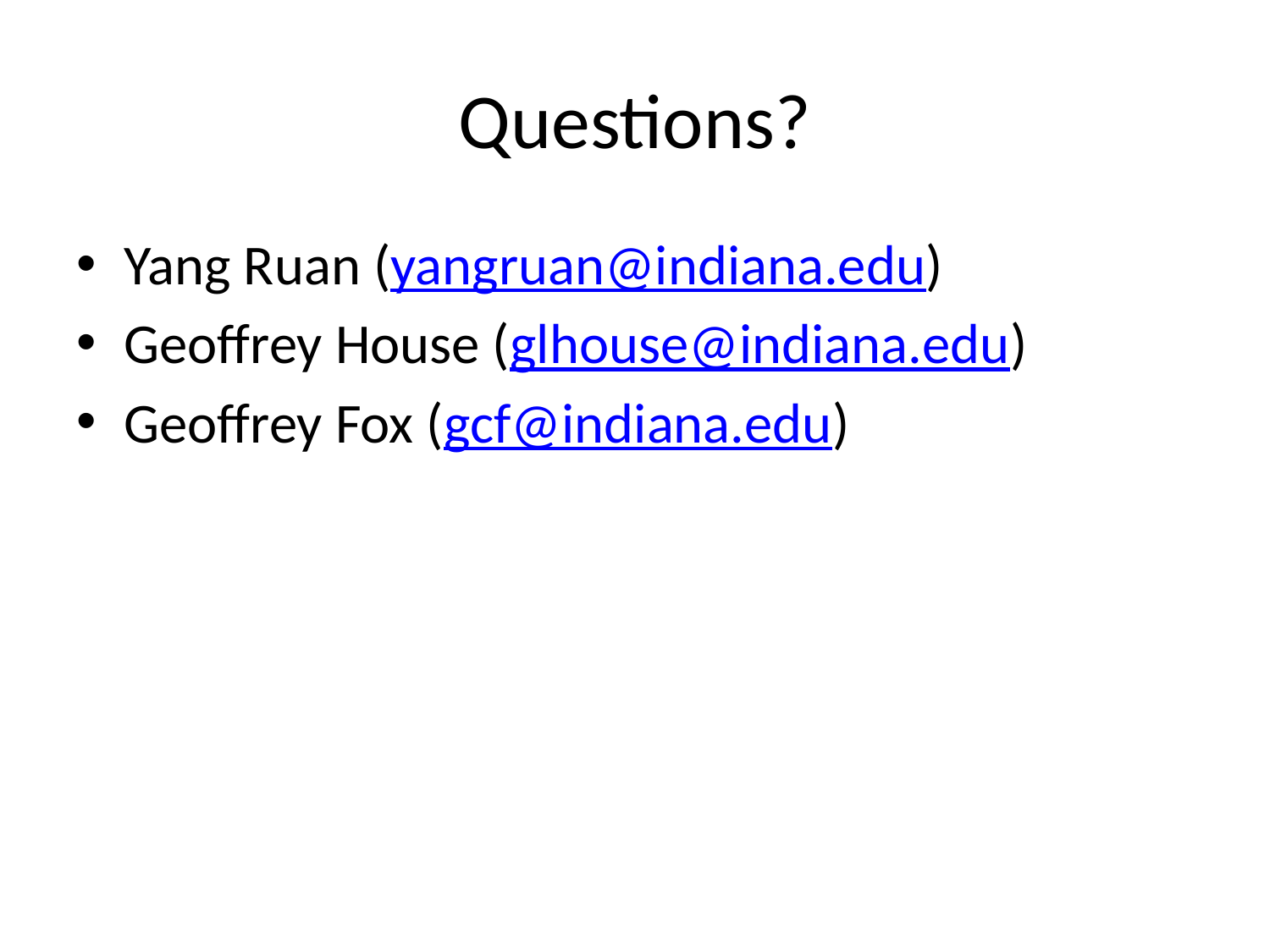

# Questions?
Yang Ruan (yangruan@indiana.edu)
Geoffrey House (glhouse@indiana.edu)
Geoffrey Fox (gcf@indiana.edu)